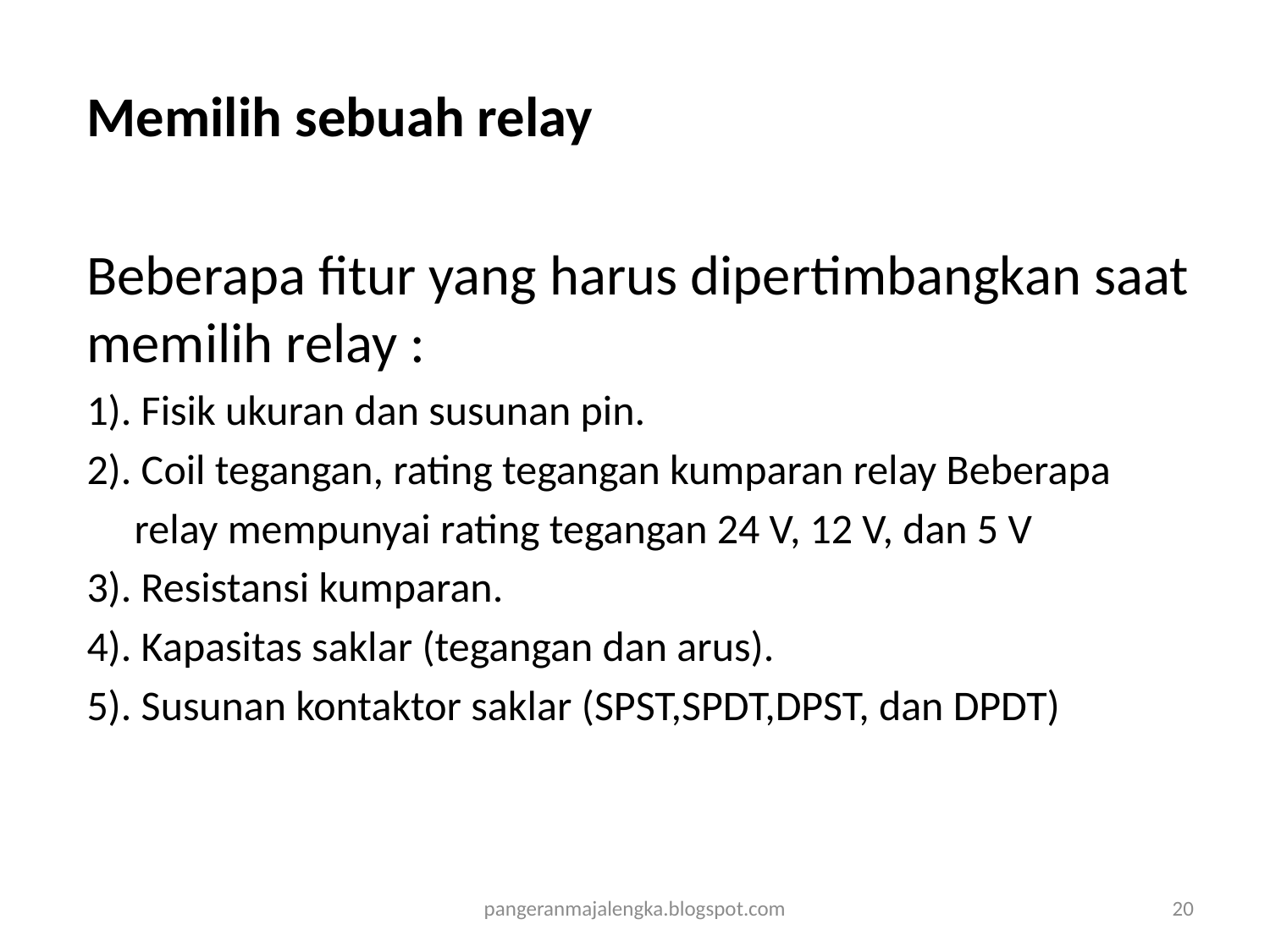

Memilih sebuah relay

Beberapa fitur yang harus dipertimbangkan saat memilih relay :
1). Fisik ukuran dan susunan pin.
2). Coil tegangan, rating tegangan kumparan relay Beberapa
     relay mempunyai rating tegangan 24 V, 12 V, dan 5 V
3). Resistansi kumparan.
4). Kapasitas saklar (tegangan dan arus).
5). Susunan kontaktor saklar (SPST,SPDT,DPST, dan DPDT)
#
pangeranmajalengka.blogspot.com
20